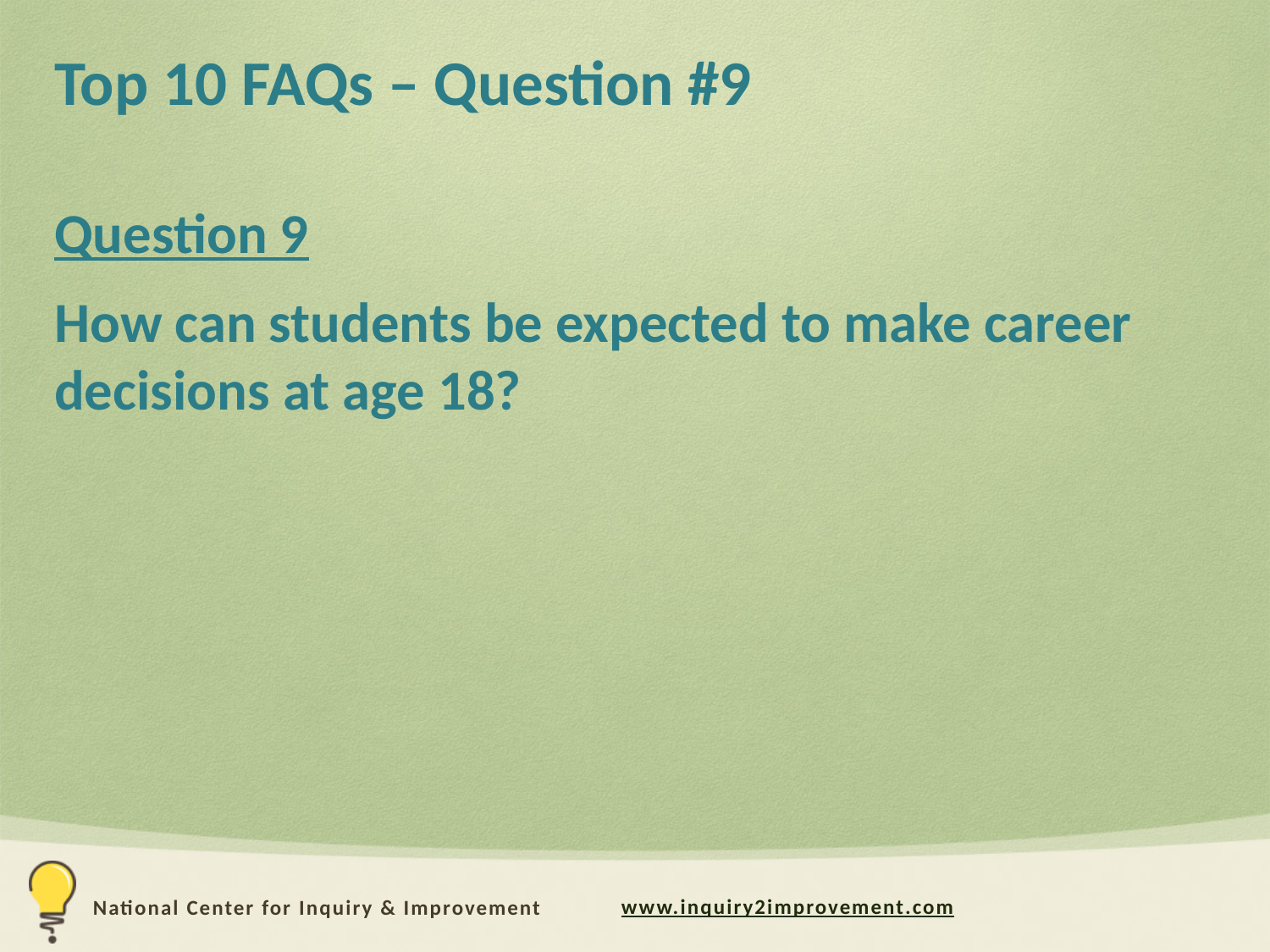

# Top 10 FAQs – Question #9
Question 9
How can students be expected to make career decisions at age 18?